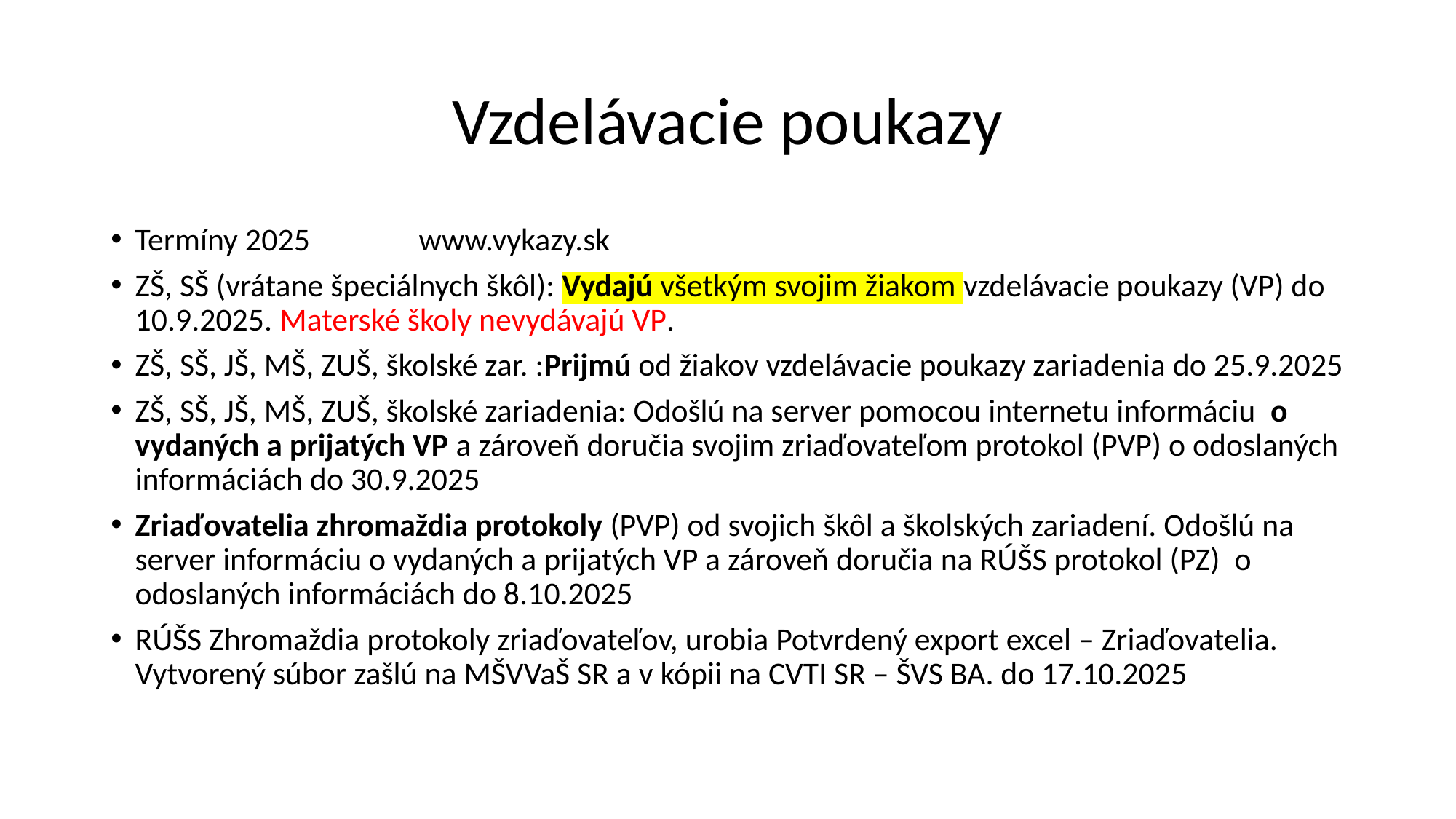

# Vzdelávacie poukazy
Termíny 2025               www.vykazy.sk
ZŠ, SŠ (vrátane špeciálnych škôl): Vydajú všetkým svojim žiakom vzdelávacie poukazy (VP) do 10.9.2025. Materské školy nevydávajú VP.
ZŠ, SŠ, JŠ, MŠ, ZUŠ, školské zar. :Prijmú od žiakov vzdelávacie poukazy zariadenia do 25.9.2025
ZŠ, SŠ, JŠ, MŠ, ZUŠ, školské zariadenia: Odošlú na server pomocou internetu informáciu  o vydaných a prijatých VP a zároveň doručia svojim zriaďovateľom protokol (PVP) o odoslaných informáciách do 30.9.2025
Zriaďovatelia zhromaždia protokoly (PVP) od svojich škôl a školských zariadení. Odošlú na server informáciu o vydaných a prijatých VP a zároveň doručia na RÚŠS protokol (PZ)  o odoslaných informáciách do 8.10.2025
RÚŠS Zhromaždia protokoly zriaďovateľov, urobia Potvrdený export excel – Zriaďovatelia. Vytvorený súbor zašlú na MŠVVaŠ SR a v kópii na CVTI SR – ŠVS BA. do 17.10.2025